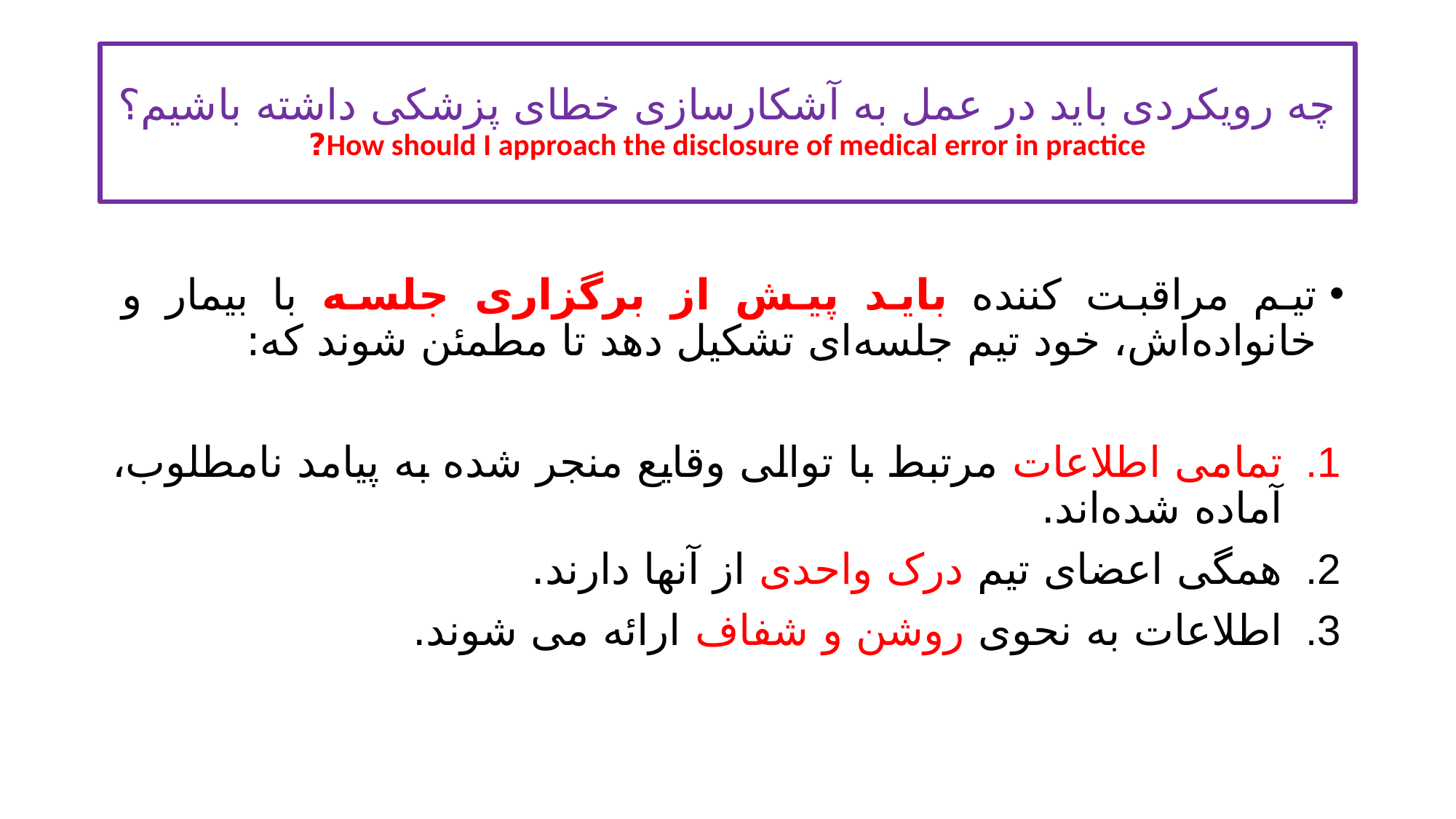

# چه رویکردی باید در عمل به آشکارسازی خطای پزشکی داشته باشیم؟ How should I approach the disclosure of medical error in practice?
تیم مراقبت کننده باید پیش از برگزاری جلسه با بیمار و خانواده‌اش، خود تیم جلسه‌ای تشکیل دهد تا مطمئن شوند که:

تمامی اطلاعات مرتبط با توالی وقایع منجر شده به پیامد نامطلوب، آماده شده‌اند.
همگی اعضای تیم درک واحدی از آنها دارند.
اطلاعات به نحوی روشن و شفاف ارائه می شوند.